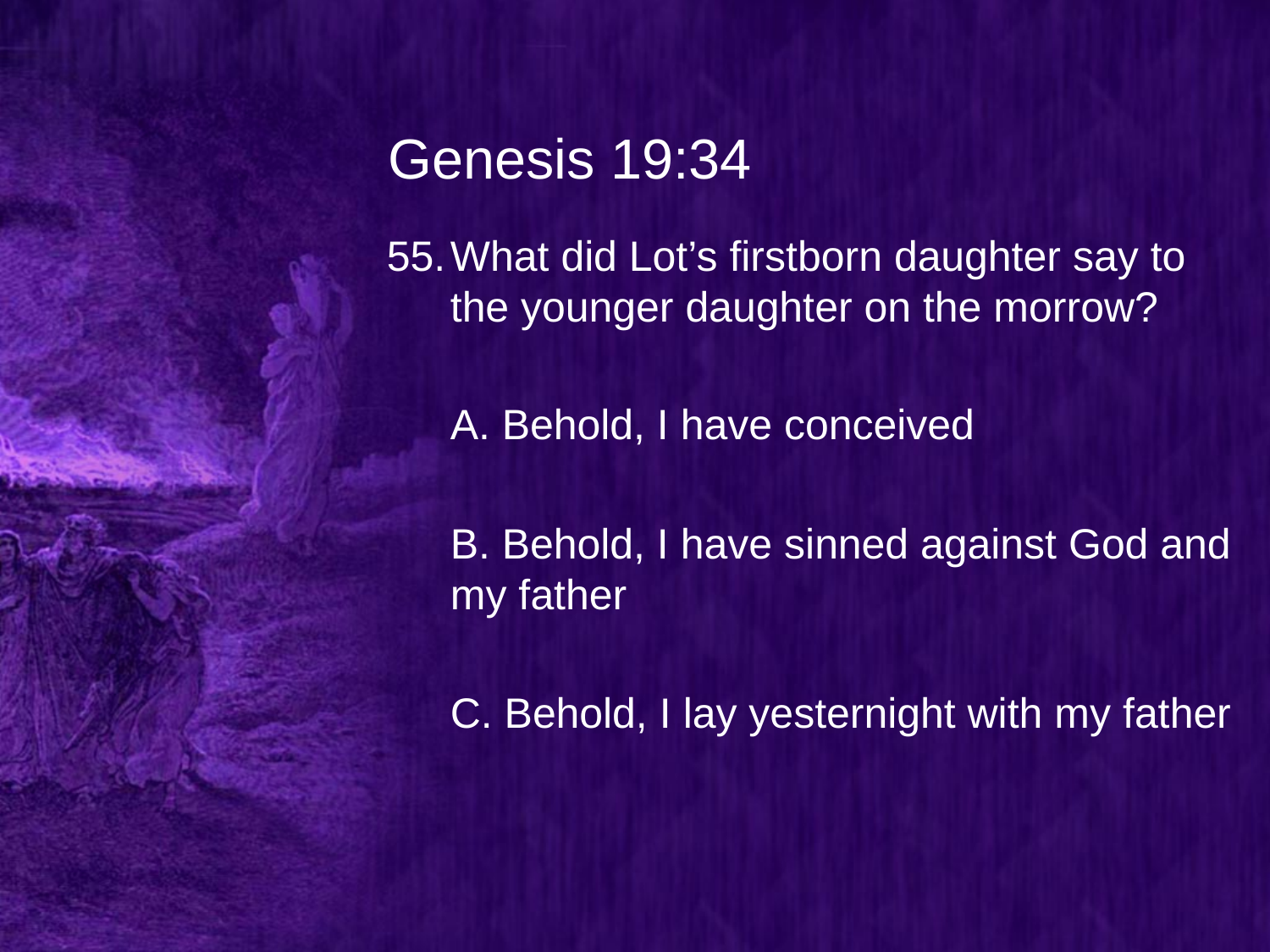

# Genesis 19:34
What did Lot’s firstborn daughter say to the younger daughter on the morrow?

	A. Behold, I have conceived

	B. Behold, I have sinned against God and my father

	C. Behold, I lay yesternight with my father